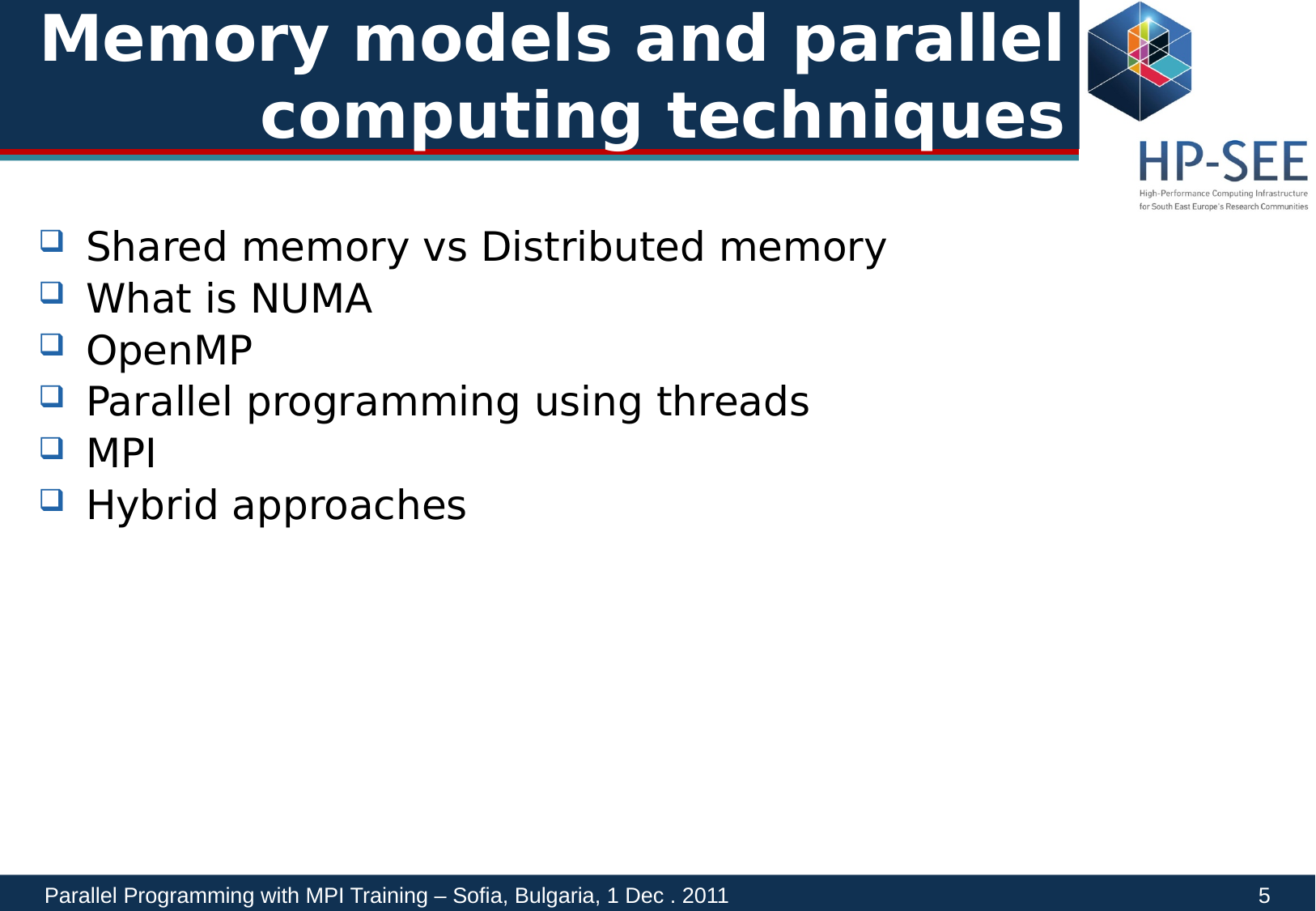

# Memory models and parallel computing techniques
Shared memory vs Distributed memory
What is NUMA
OpenMP
Parallel programming using threads
MPI
Hybrid approaches
Parallel Programming with MPI Training – Sofia, Bulgaria, 1 Dec . 2011					5